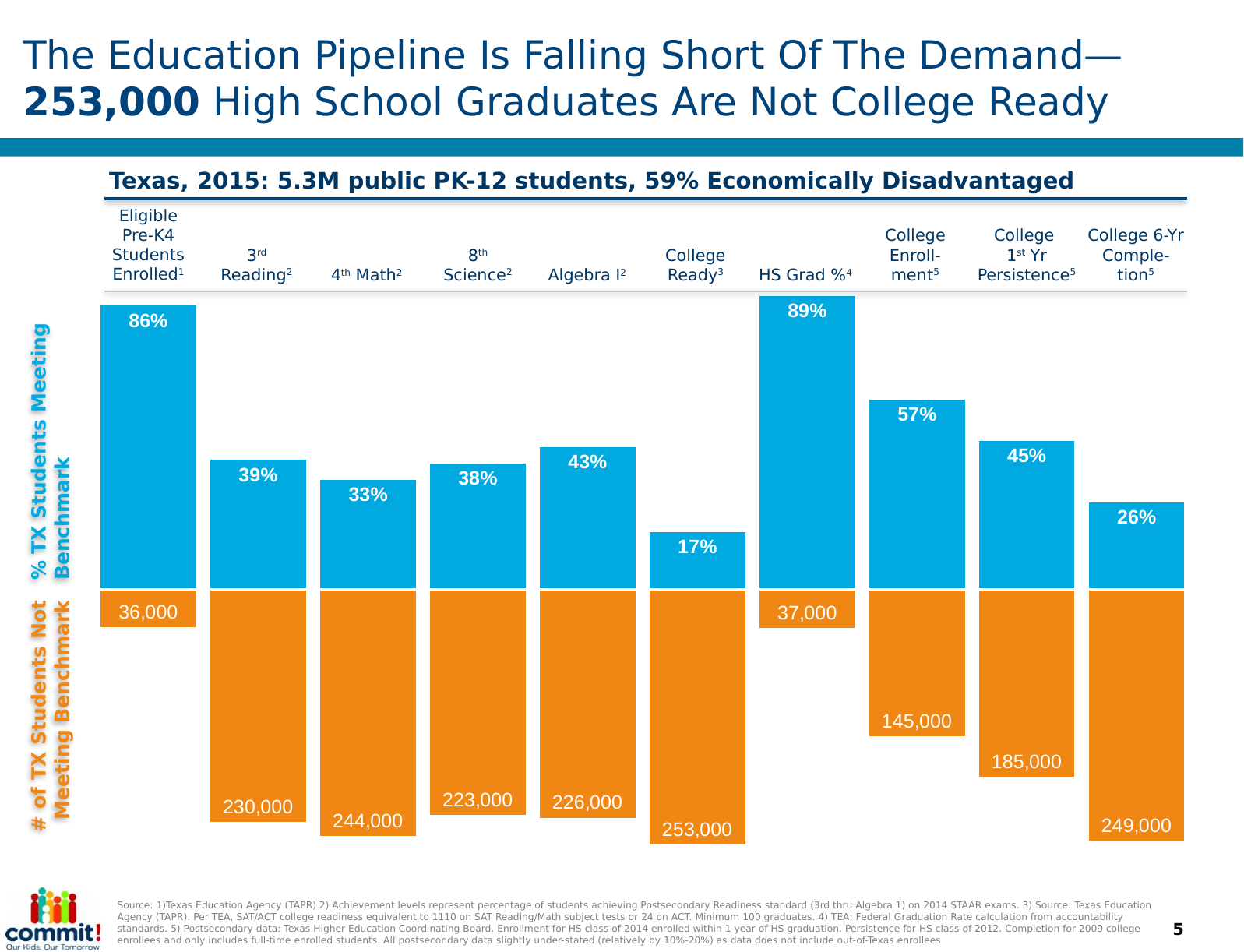

# The Education Pipeline Is Falling Short Of The Demand—253,000 High School Graduates Are Not College Ready
Texas, 2015: 5.3M public PK-12 students, 59% Economically Disadvantaged

### Chart

| Category |  |
|---|---|
| % of Eligible PreK4 Students Enrolled | 0.86 |
| 3rd Reading | 0.39 |
| 4th Math | 0.33 |
| 8th Science | 0.38 |
| Algebra 1 | 0.43 |
| College Ready | 0.17 |
| Graduation Rate | 0.89 |
| PS Enrollment | 0.574806422772006 |
| PS 1st Yr Persistence | 0.448349009762165 |
| PS 6-Yr Completion | 0.26 |
Eligible
Pre-K4 Students Enrolled1
College Enroll-ment5
College
1st Yr Persistence5
College 6-Yr Comple-tion5
3rd Reading2
8th Science2
College Ready3
4th Math2
Algebra I2
HS Grad %4
% TX Students Meeting Benchmark

### Chart

| Category |  |
|---|---|
| % of Eligible PreK4 Students Enrolled | -36000.0 |
| 3rd Reading | -230000.0 |
| 4th Math | -244000.0 |
| 8th Science | -223000.0 |
| Algebra 1 | -226000.0 |
| College Ready | -253000.0 |
| Graduation Rate | -37000.0 |
| PS Enrollment | -145000.0 |
| PS 1st Yr Persistence | -185000.0 |
| PS 6-Yr Completion | -249000.0 |
# of TX Students Not Meeting Benchmark
Source: 1)Texas Education Agency (TAPR) 2) Achievement levels represent percentage of students achieving Postsecondary Readiness standard (3rd thru Algebra 1) on 2014 STAAR exams. 3) Source: Texas Education Agency (TAPR). Per TEA, SAT/ACT college readiness equivalent to 1110 on SAT Reading/Math subject tests or 24 on ACT. Minimum 100 graduates. 4) TEA: Federal Graduation Rate calculation from accountability standards. 5) Postsecondary data: Texas Higher Education Coordinating Board. Enrollment for HS class of 2014 enrolled within 1 year of HS graduation. Persistence for HS class of 2012. Completion for 2009 college enrollees and only includes full-time enrolled students. All postsecondary data slightly under-stated (relatively by 10%-20%) as data does not include out-of-Texas enrollees